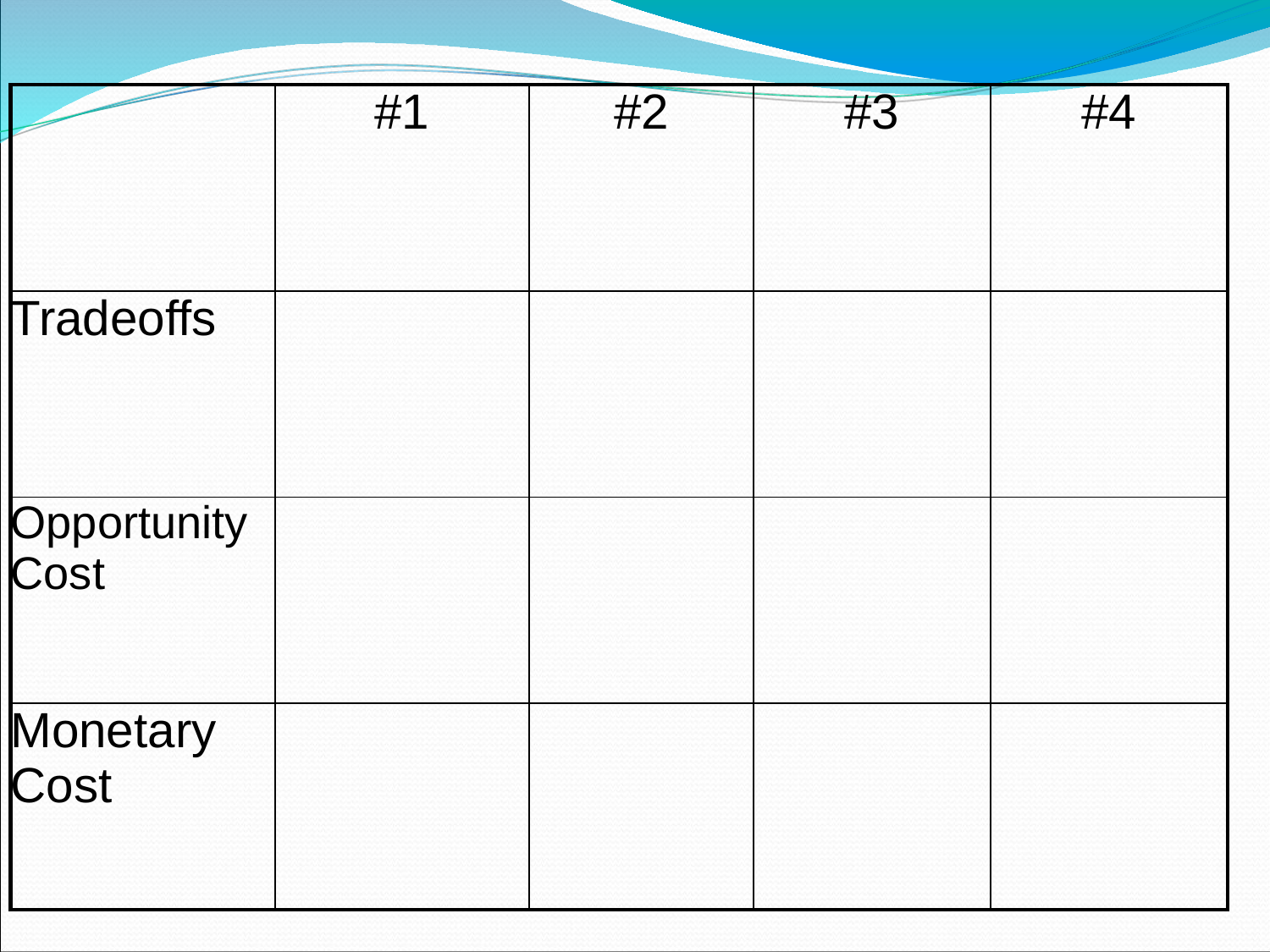

#
|  | #1 | #2 | #3 | #4 |
| --- | --- | --- | --- | --- |
| Tradeoffs |  |  |  |  |
| Opportunity Cost |  |  |  |  |
| Monetary Cost |  |  |  |  |